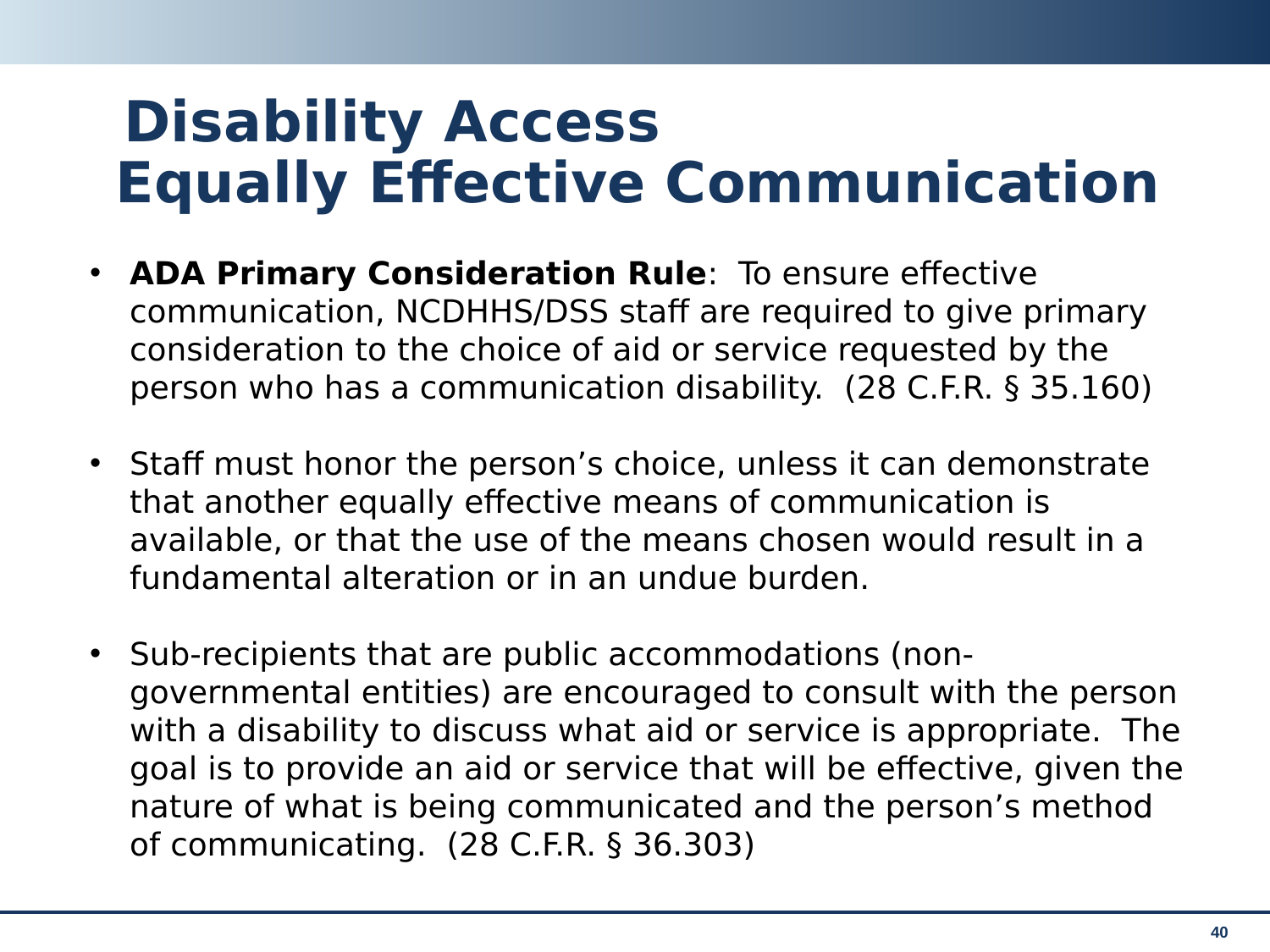

# Disability Access                          Equally Effective Communication
ADA Primary Consideration Rule:  To ensure effective communication, NCDHHS/DSS staff are required to give primary consideration to the choice of aid or service requested by the person who has a communication disability.  (28 C.F.R. § 35.160)

Staff must honor the person’s choice, unless it can demonstrate that another equally effective means of communication is available, or that the use of the means chosen would result in a fundamental alteration or in an undue burden.

Sub-recipients that are public accommodations (non-governmental entities) are encouraged to consult with the person with a disability to discuss what aid or service is appropriate.  The goal is to provide an aid or service that will be effective, given the nature of what is being communicated and the person’s method of communicating.  (28 C.F.R. § 36.303)